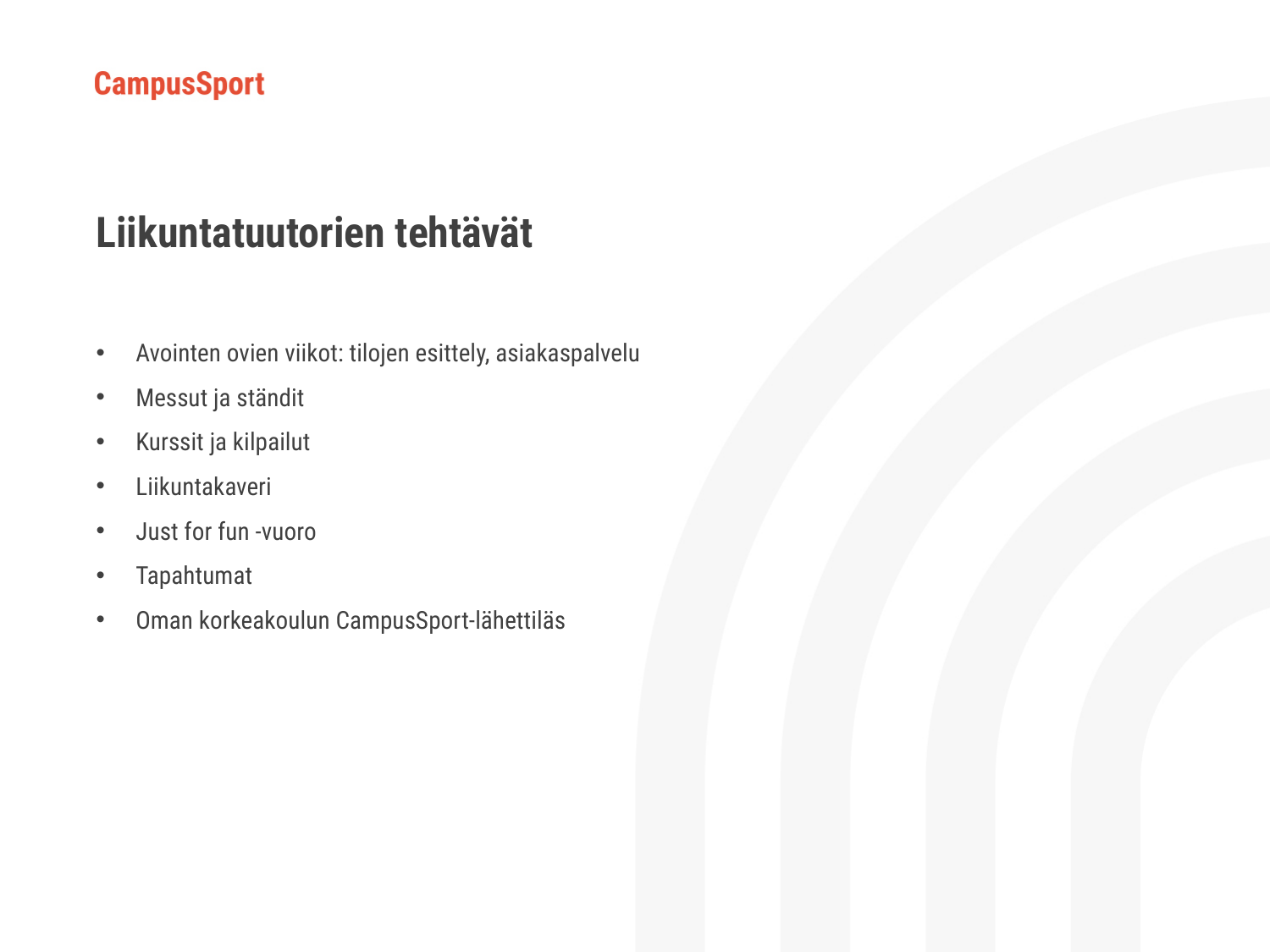

Liikuntatuutorien tehtävät
Avointen ovien viikot: tilojen esittely, asiakaspalvelu
Messut ja ständit
Kurssit ja kilpailut
Liikuntakaveri
Just for fun -vuoro
Tapahtumat
Oman korkeakoulun CampusSport-lähettiläs